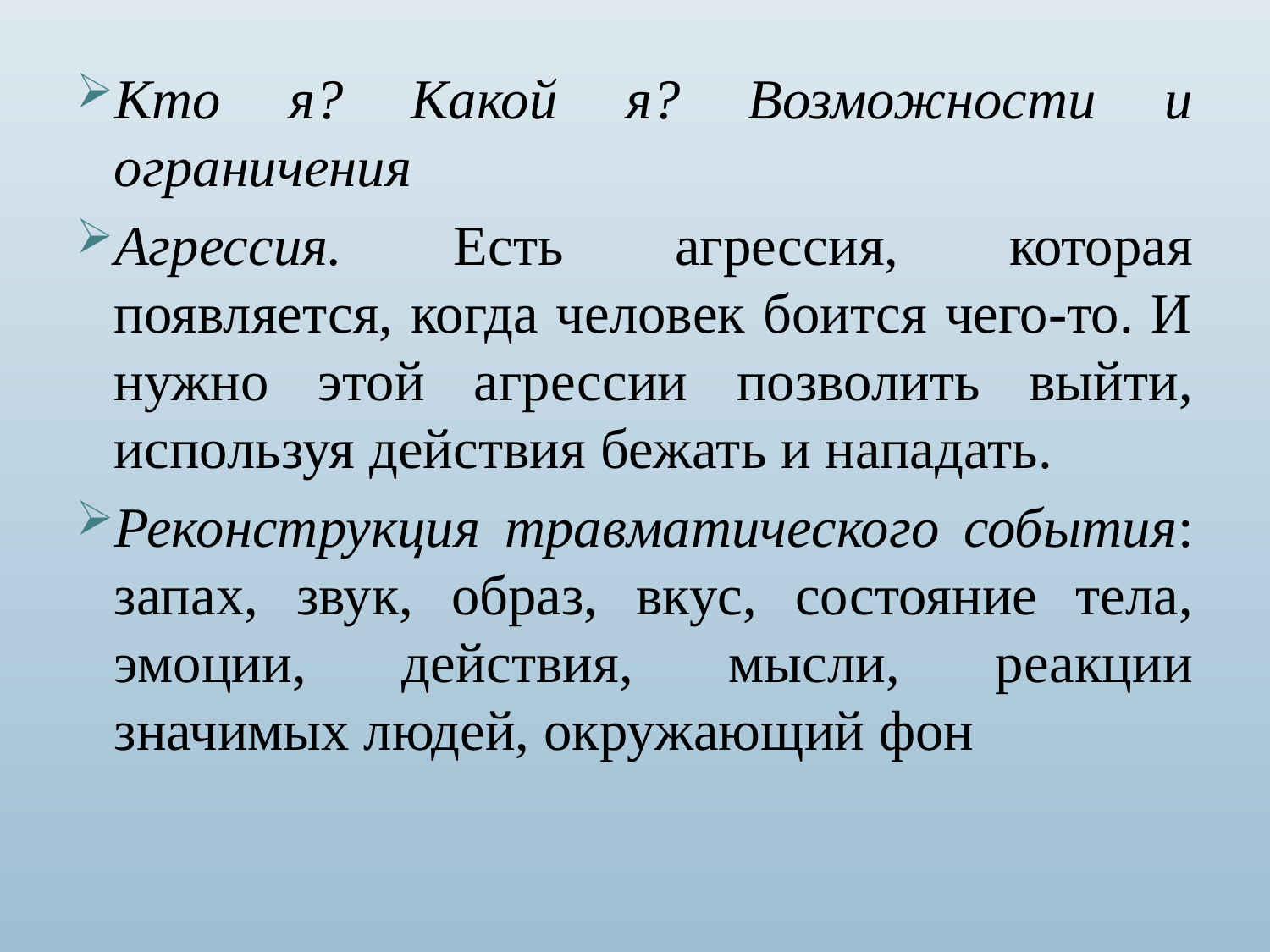

Кто я? Какой я? Возможности и ограничения
Агрессия. Есть агрессия, которая появляется, когда человек боится чего-то. И нужно этой агрессии позволить выйти, используя действия бежать и нападать.
Реконструкция травматического события: запах, звук, образ, вкус, состояние тела, эмоции, действия, мысли, реакции значимых людей, окружающий фон